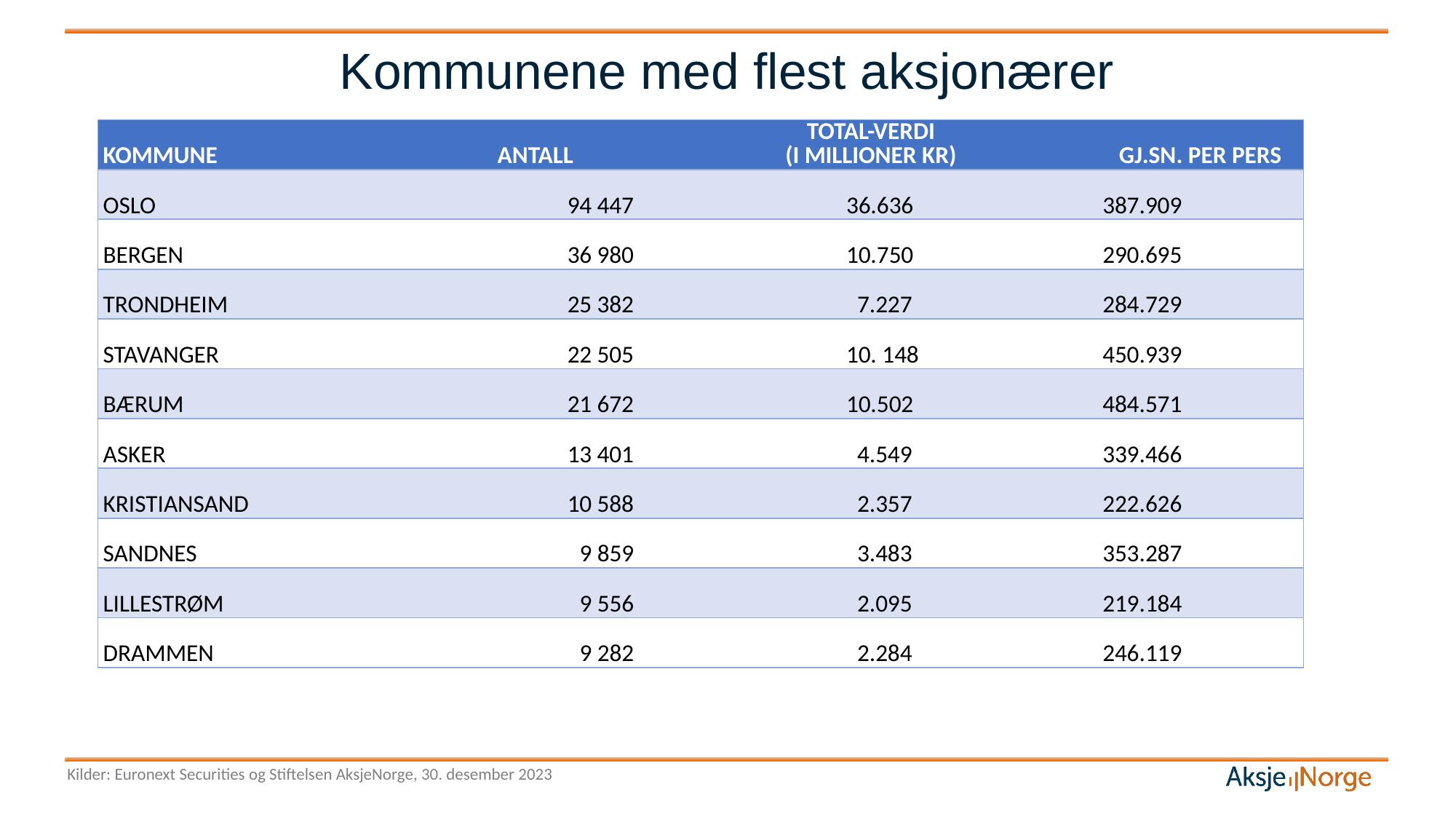

# Kommunene med flest aksjonærer
| KOMMUNE | ANTALL | TOTAL-VERDI (I MILLIONER KR) | GJ.SN. PER PERS |
| --- | --- | --- | --- |
| OSLO | 94 447 | 36.636 | 387.909 |
| BERGEN | 36 980 | 10.750 | 290.695 |
| TRONDHEIM | 25 382 | 7.227 | 284.729 |
| STAVANGER | 22 505 | 10. 148 | 450.939 |
| BÆRUM | 21 672 | 10.502 | 484.571 |
| ASKER | 13 401 | 4.549 | 339.466 |
| KRISTIANSAND | 10 588 | 2.357 | 222.626 |
| SANDNES | 9 859 | 3.483 | 353.287 |
| LILLESTRØM | 9 556 | 2.095 | 219.184 |
| DRAMMEN | 9 282 | 2.284 | 246.119 |
Kilder: Euronext Securities og Stiftelsen AksjeNorge, 30. desember 2023